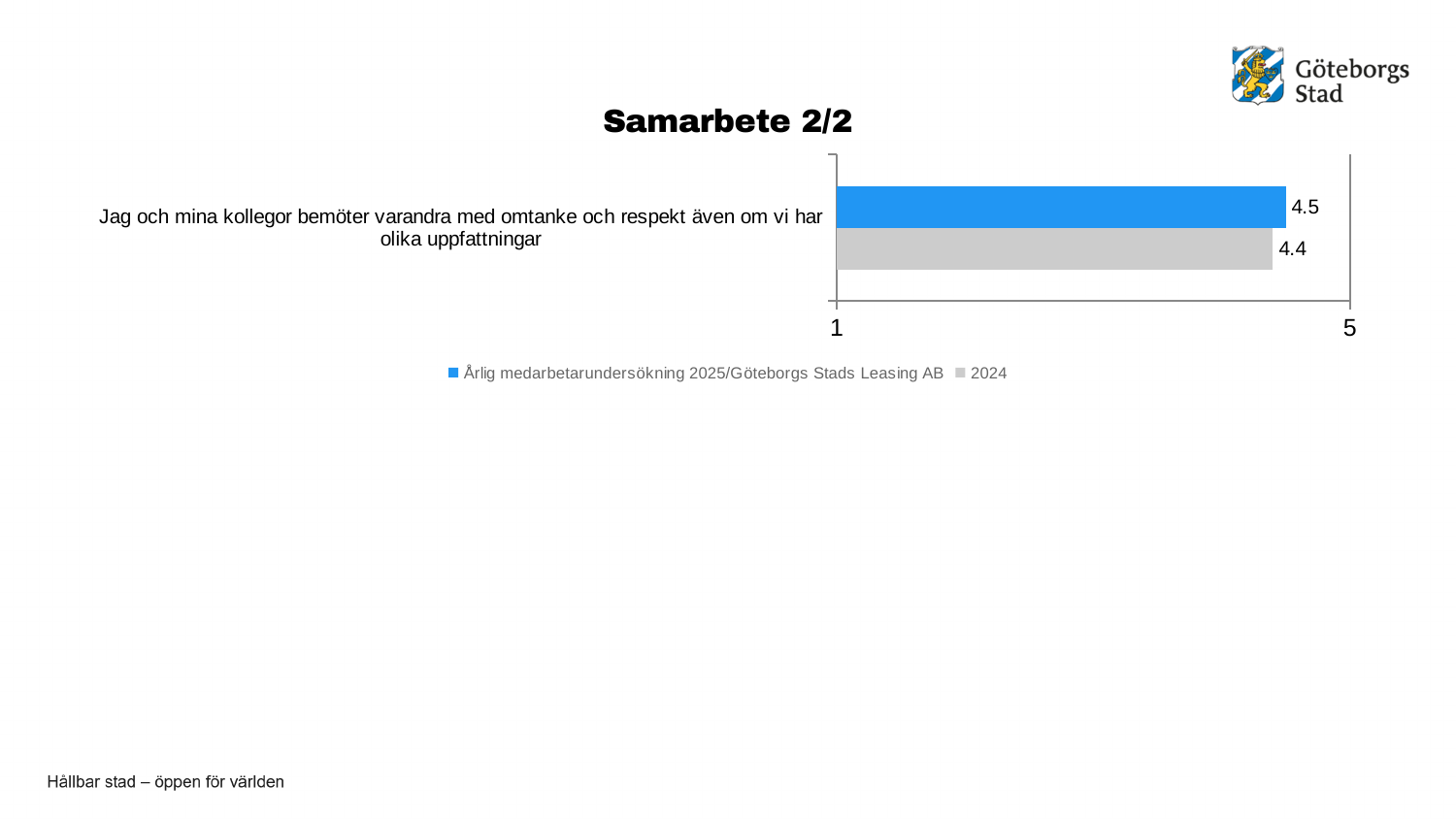

### Chart: Samarbete 2/2

| Category | 2024 | Årlig medarbetarundersökning 2025/Göteborgs Stads Leasing AB |
|---|---|---|
| Jag och mina kollegor bemöter varandra med omtanke och respekt även om vi har olika uppfattningar | 4.4 | 4.5 |